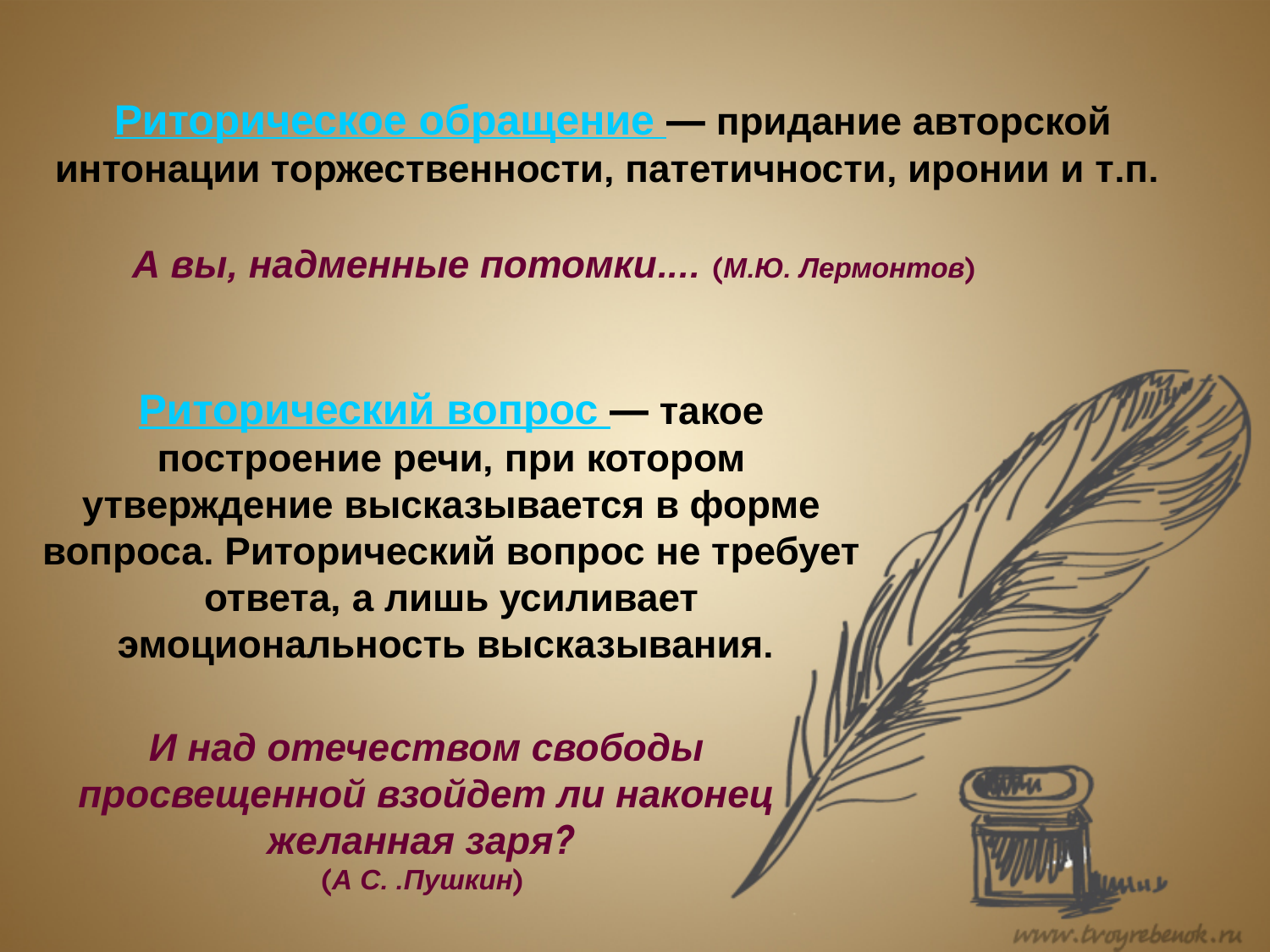

Риторическое обращение — придание авторской интонации торжественности, патетичности, иронии и т.п.
А вы, надменные потомки.... (М.Ю. Лермонтов)
Риторический вопрос — такое построение речи, при котором утверждение высказывается в форме вопроса. Риторический вопрос не требует ответа, а лишь усиливает эмоциональность высказывания.
И над отечеством свободы просвещенной взойдет ли наконец желанная заря?
(А С. .Пушкин)